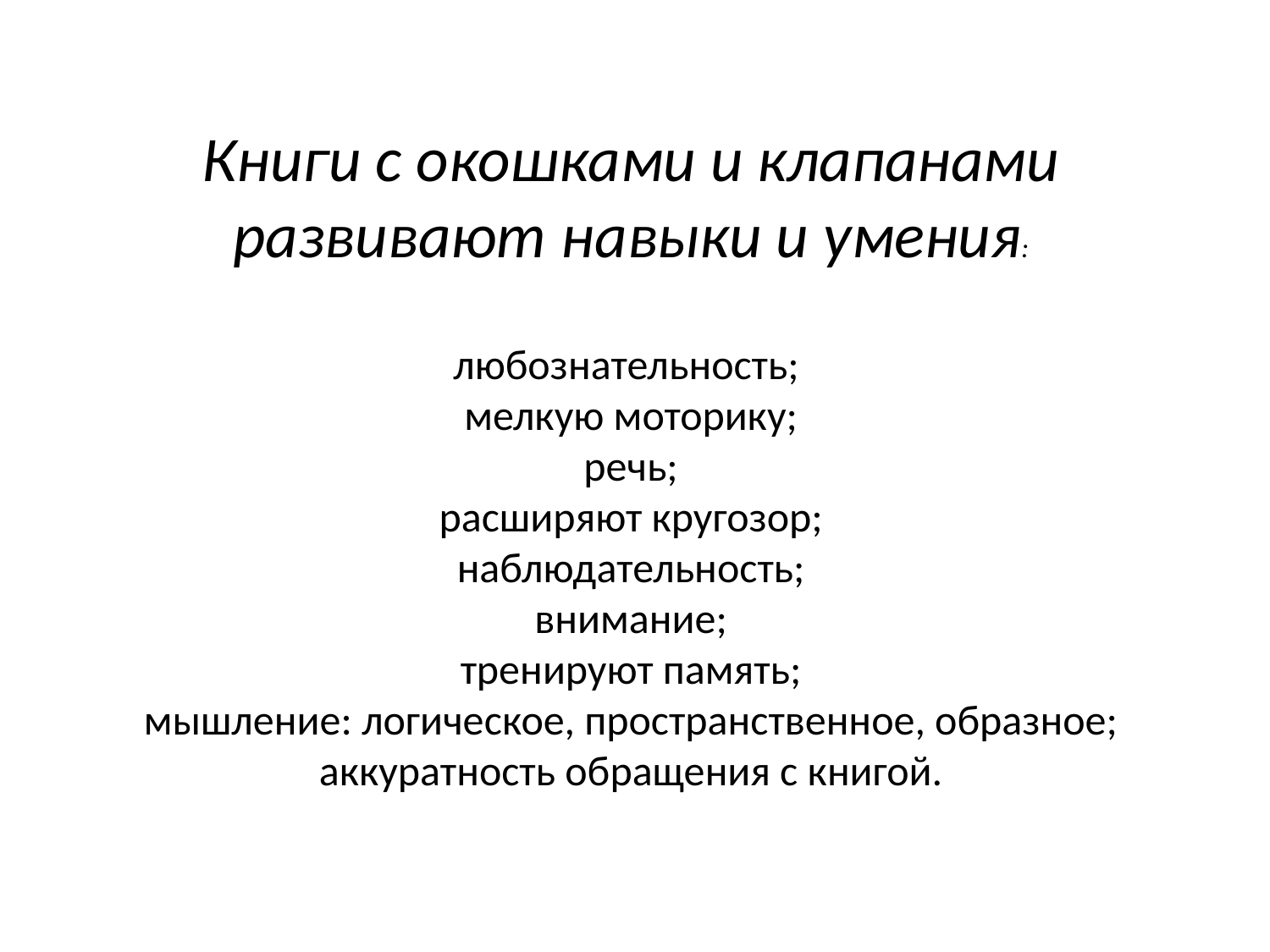

# Книги с окошками и клапанами развивают навыки и умения: любознательность; мелкую моторику; речь; расширяют кругозор; наблюдательность; внимание; тренируют память; мышление: логическое, пространственное, образное; аккуратность обращения с книгой.